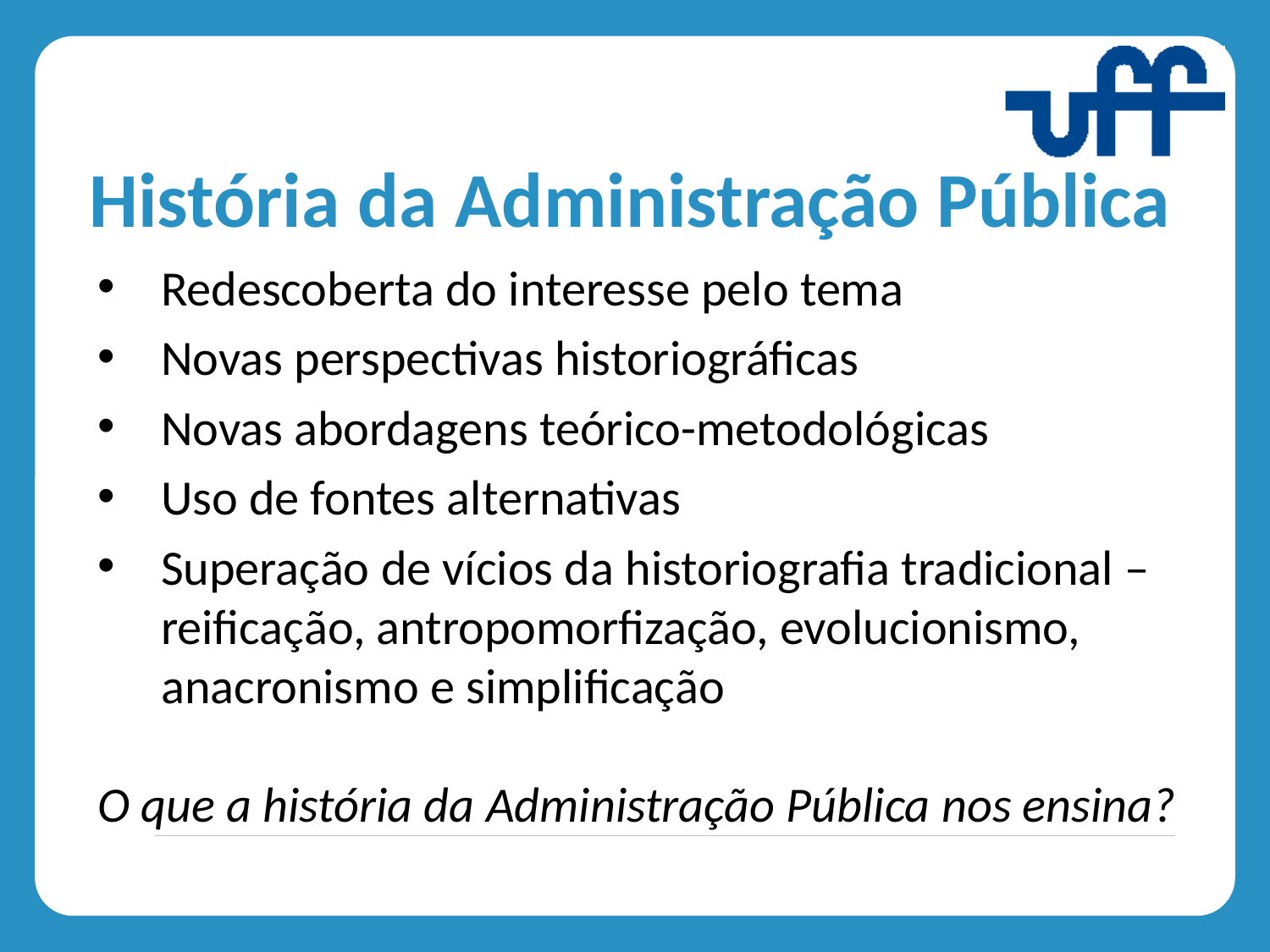

# História da Administração Pública
Redescoberta do interesse pelo tema
Novas perspectivas historiográficas
Novas abordagens teórico-metodológicas
Uso de fontes alternativas
Superação de vícios da historiografia tradicional – reificação, antropomorfização, evolucionismo, anacronismo e simplificação

O que a história da Administração Pública nos ensina?